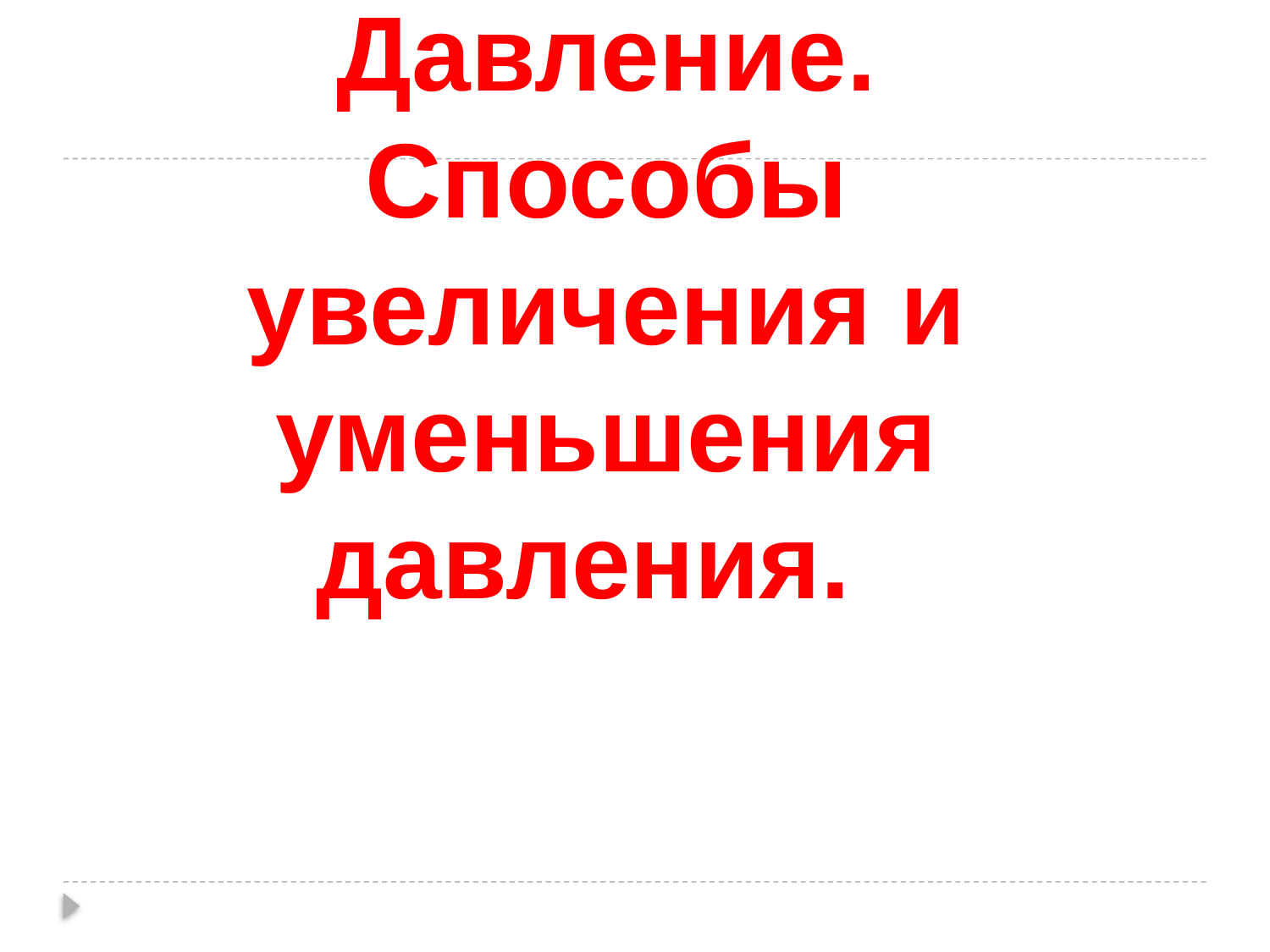

# Давление. Способы увеличения и уменьшения давления.